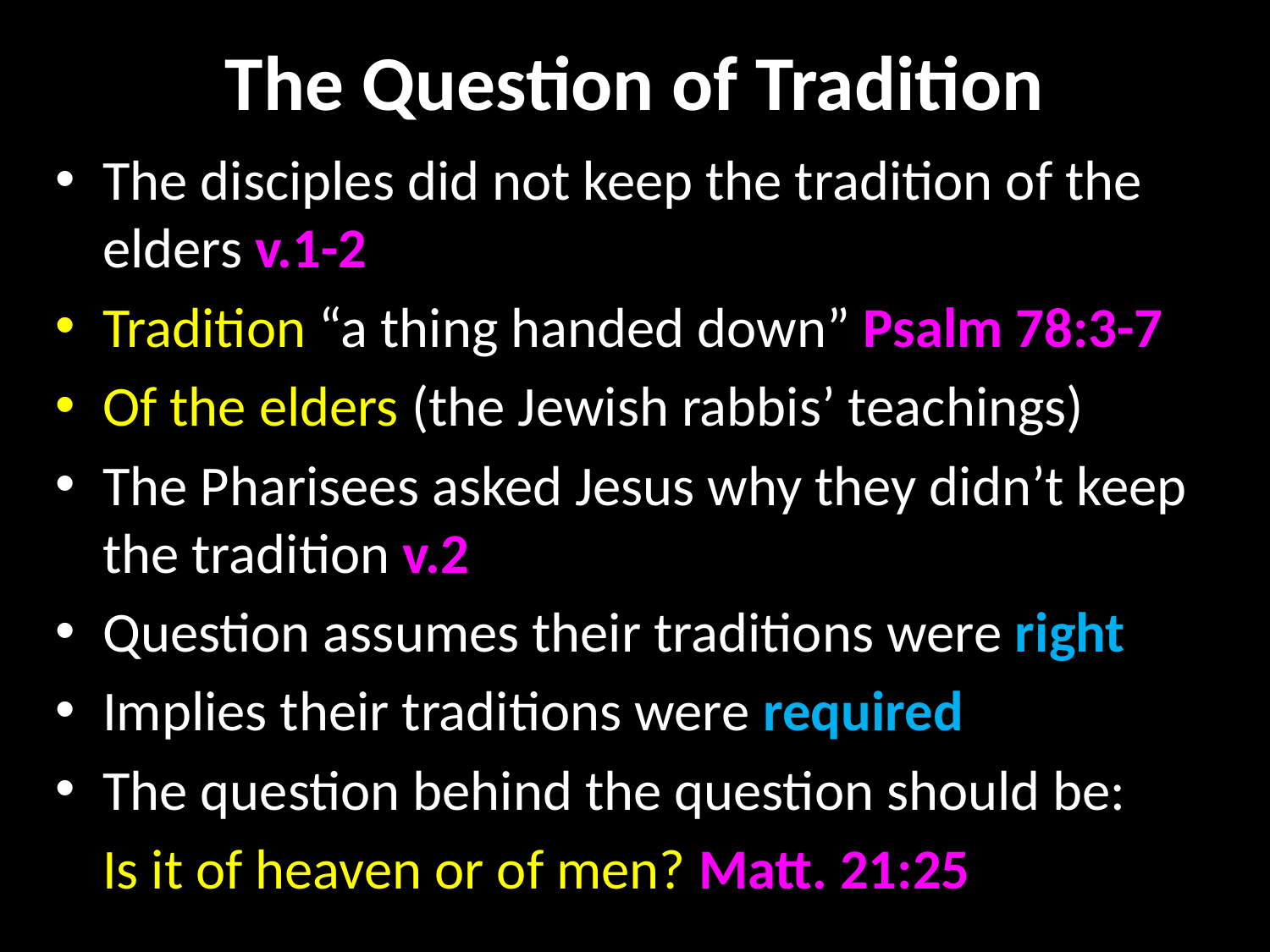

# The Question of Tradition
The disciples did not keep the tradition of the  elders v.1-2
Tradition “a thing handed down” Psalm 78:3-7
Of the elders (the Jewish rabbis’ teachings)
The Pharisees asked Jesus why they didn’t keep the tradition v.2
Question assumes their traditions were right
Implies their traditions were required
The question behind the question should be:
	Is it of heaven or of men? Matt. 21:25